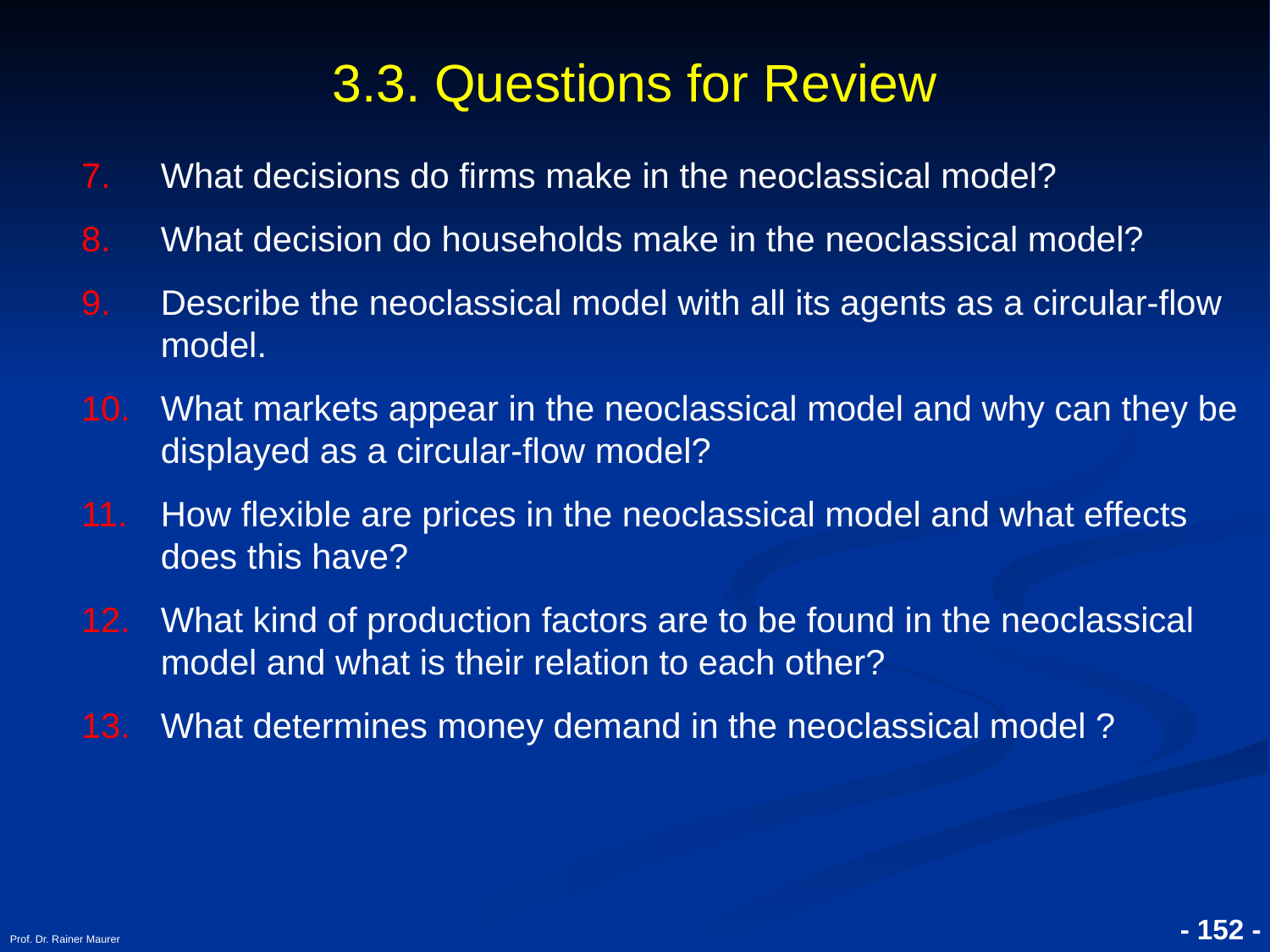

# 3.3. Questions for Review
What decisions do firms make in the neoclassical model?
What decision do households make in the neoclassical model?
Describe the neoclassical model with all its agents as a circular-flow model.
What markets appear in the neoclassical model and why can they be displayed as a circular-flow model?
How flexible are prices in the neoclassical model and what effects does this have?
What kind of production factors are to be found in the neoclassical model and what is their relation to each other?
What determines money demand in the neoclassical model ?
Prof. Dr. Rainer Maurer
- 152 -